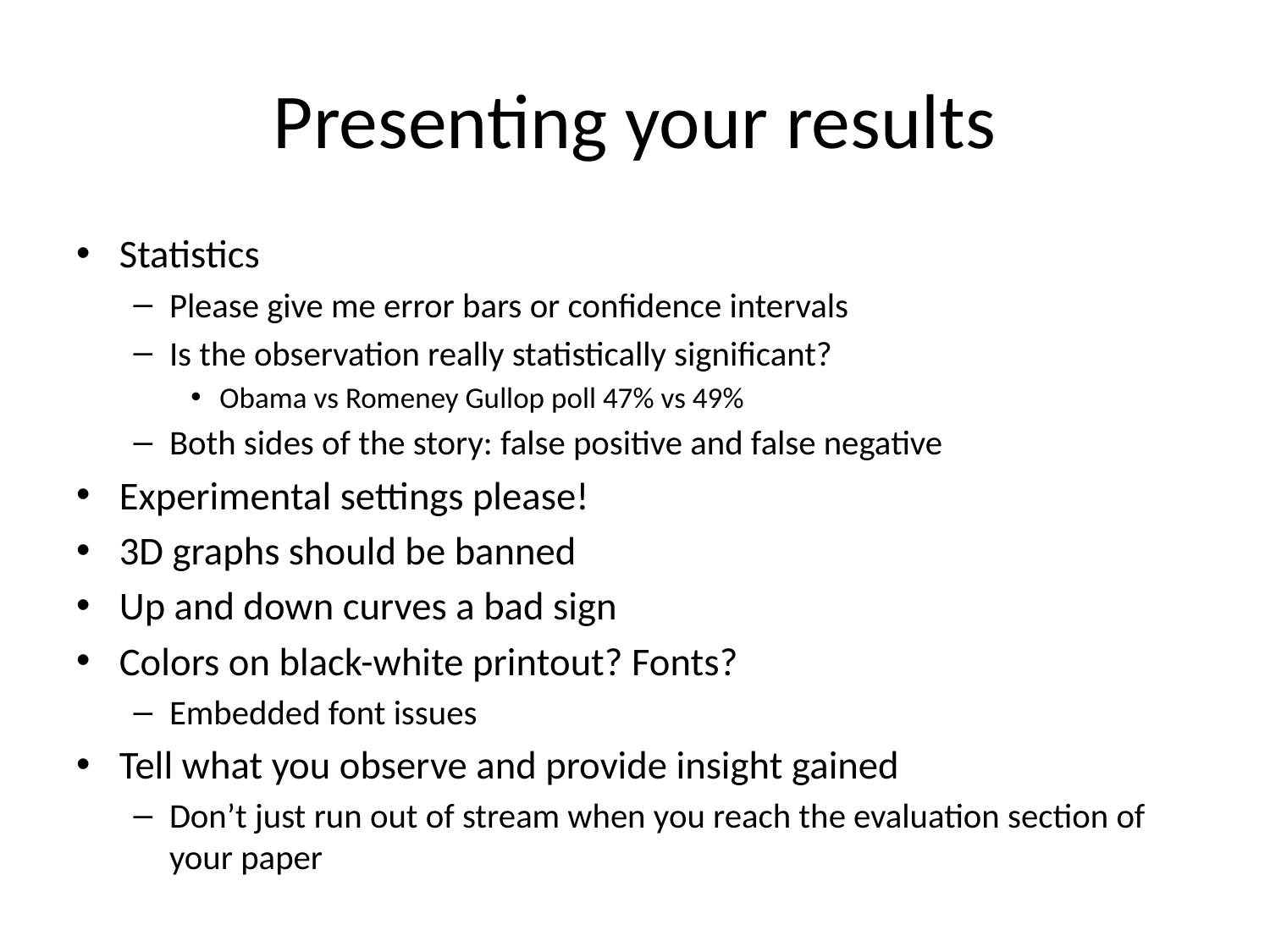

# Presenting your results
Statistics
Please give me error bars or confidence intervals
Is the observation really statistically significant?
Obama vs Romeney Gullop poll 47% vs 49%
Both sides of the story: false positive and false negative
Experimental settings please!
3D graphs should be banned
Up and down curves a bad sign
Colors on black-white printout? Fonts?
Embedded font issues
Tell what you observe and provide insight gained
Don’t just run out of stream when you reach the evaluation section of your paper